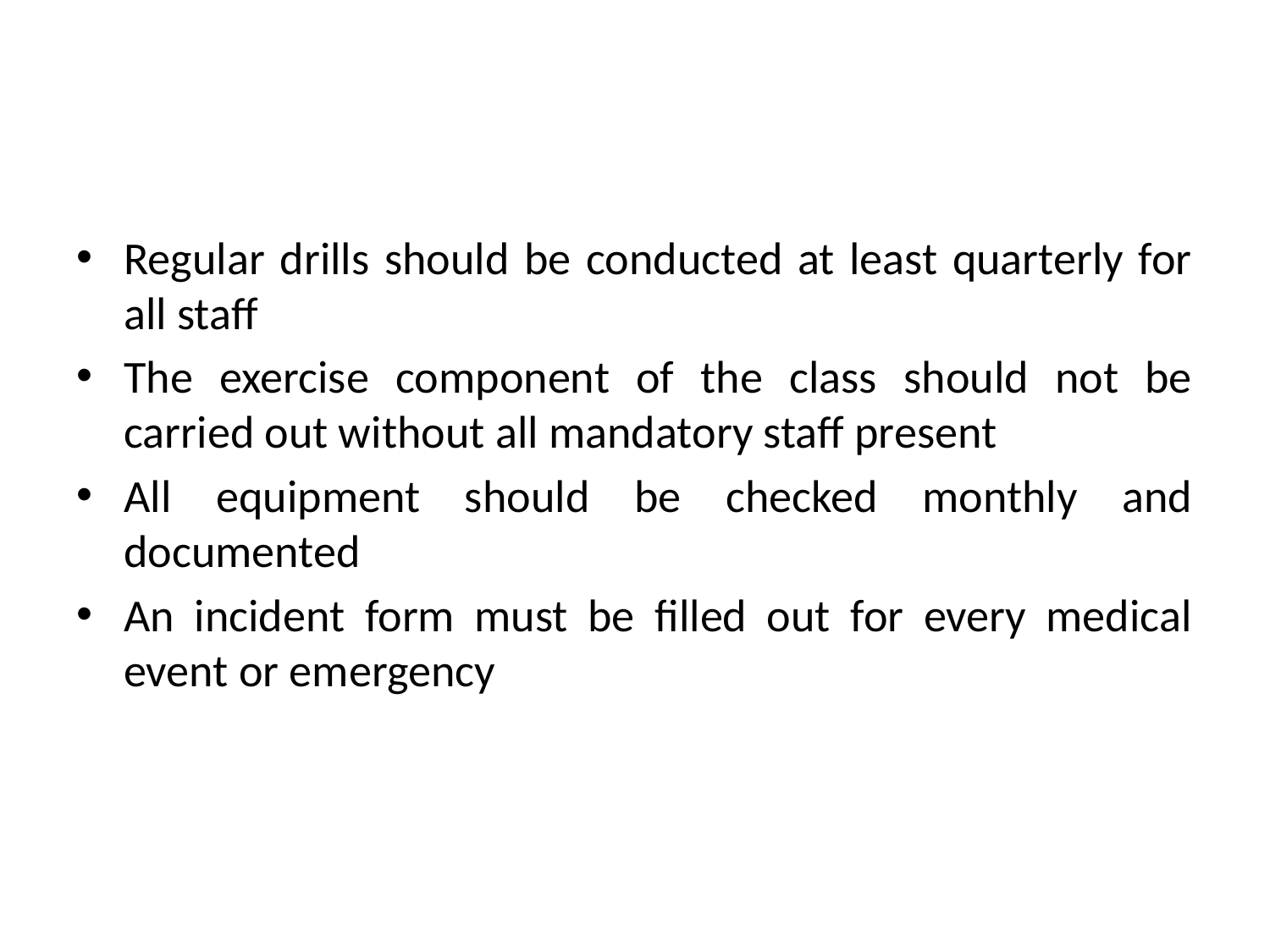

Regular drills should be conducted at least quarterly for all staff
The exercise component of the class should not be carried out without all mandatory staff present
All equipment should be checked monthly and documented
An incident form must be filled out for every medical event or emergency